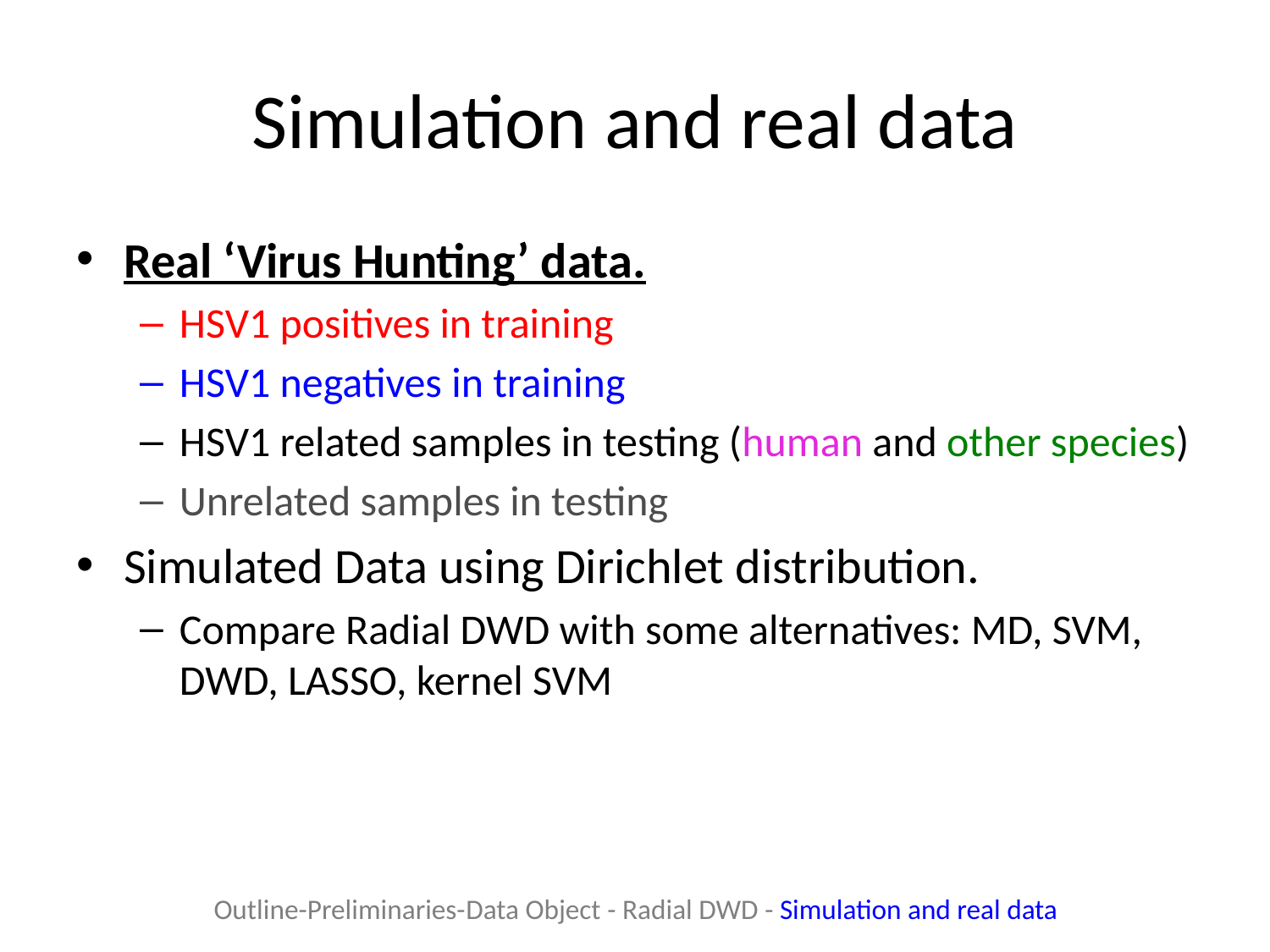

# Simulation and real data
Real ‘Virus Hunting’ data.
HSV1 positives in training
HSV1 negatives in training
HSV1 related samples in testing (human and other species)
Unrelated samples in testing
Simulated Data using Dirichlet distribution.
Compare Radial DWD with some alternatives: MD, SVM,  DWD, LASSO, kernel SVM
Outline-Preliminaries-Data Object - Radial DWD - Simulation and real data